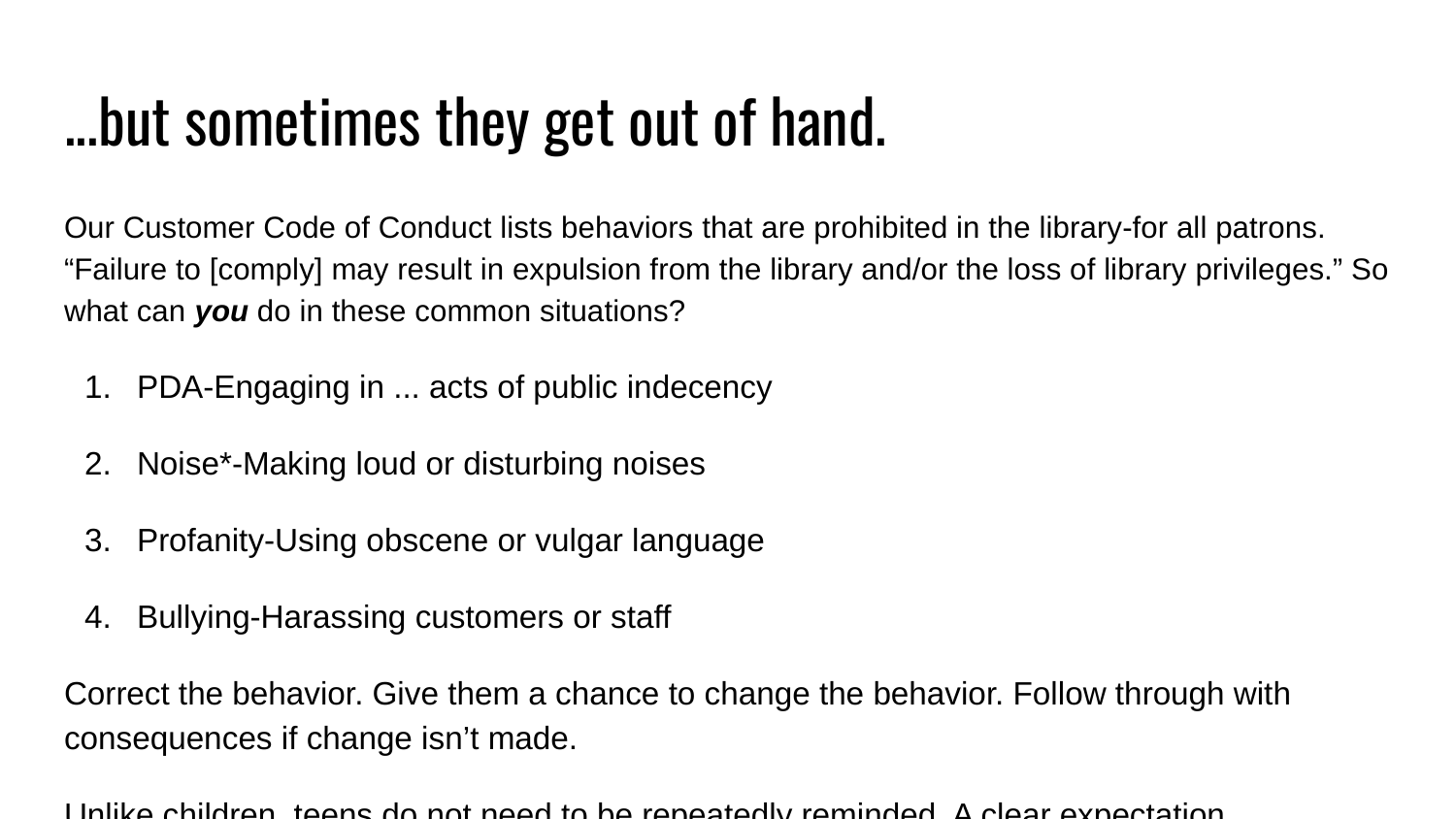

# ...but sometimes they get out of hand.
Our Customer Code of Conduct lists behaviors that are prohibited in the library-for all patrons. “Failure to [comply] may result in expulsion from the library and/or the loss of library privileges.” So what can you do in these common situations?
PDA-Engaging in ... acts of public indecency
Noise*-Making loud or disturbing noises
Profanity-Using obscene or vulgar language
Bullying-Harassing customers or staff
Correct the behavior. Give them a chance to change the behavior. Follow through with consequences if change isn’t made.
Unlike children, teens do not need to be repeatedly reminded. A clear expectation communicated once is enough.